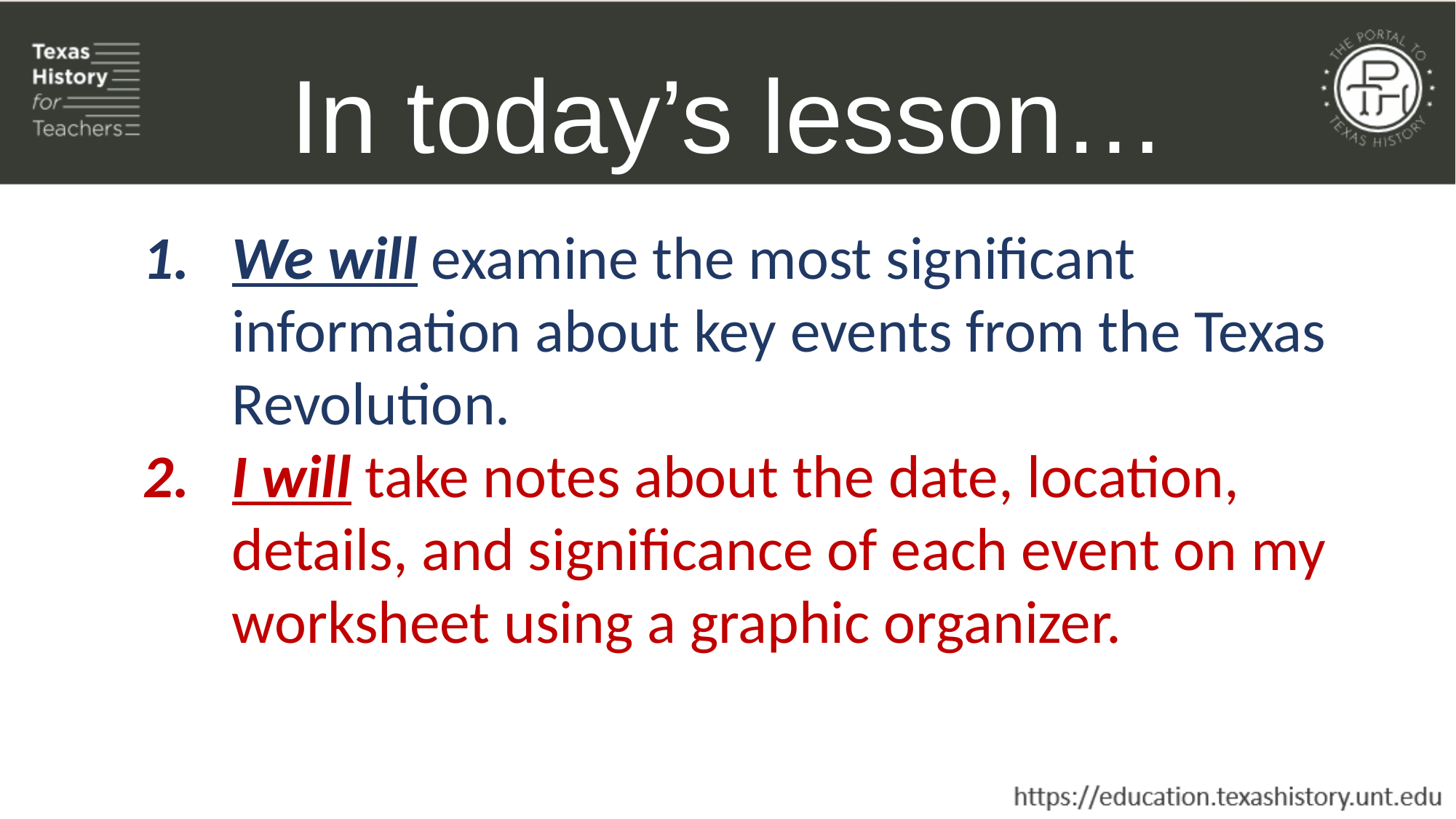

In today’s lesson…
We will examine the most significant information about key events from the Texas Revolution.
I will take notes about the date, location, details, and significance of each event on my worksheet using a graphic organizer.